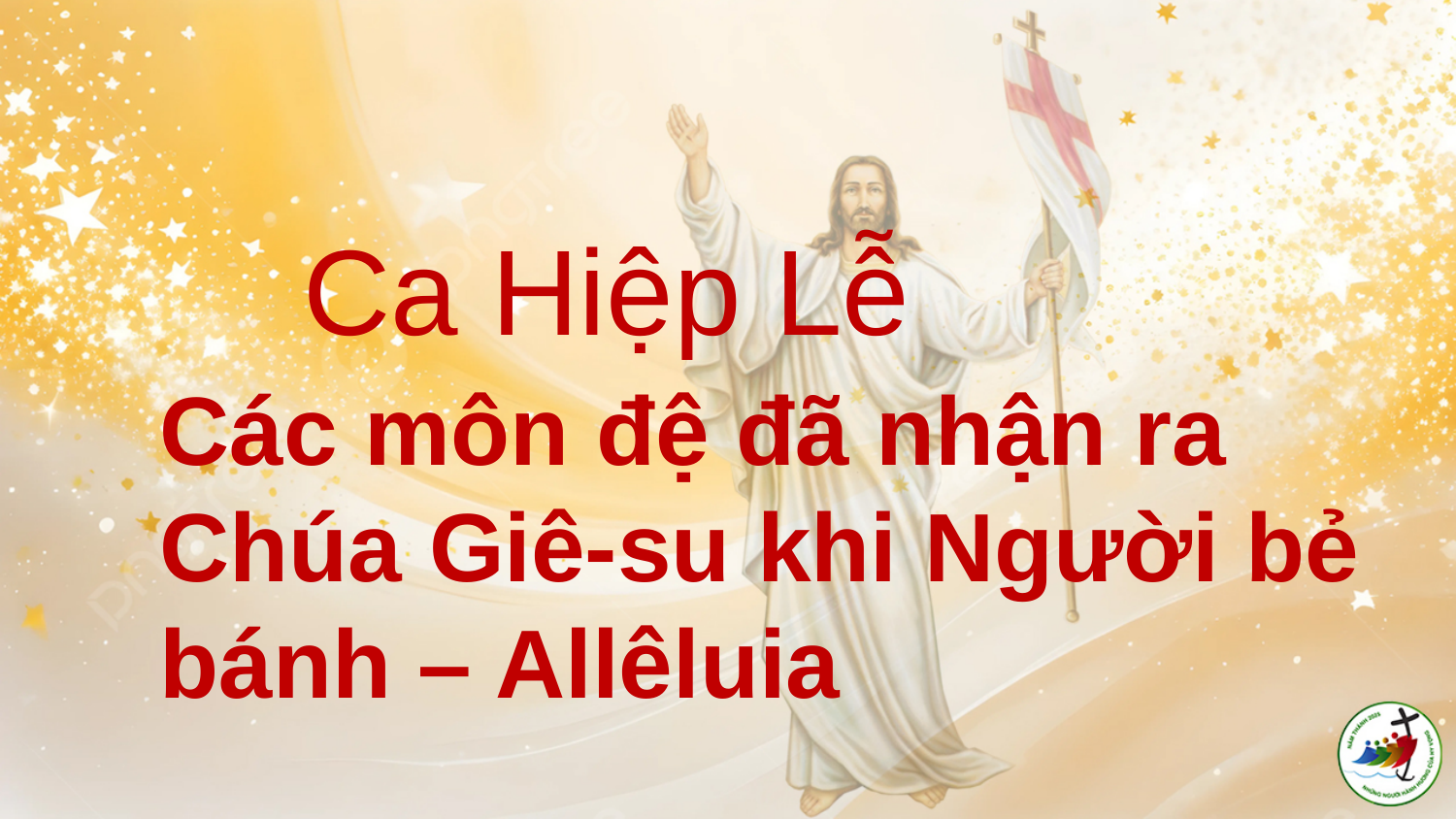

# Ca Hiệp Lễ
Các môn đệ đã nhận ra Chúa Giê-su khi Người bẻ bánh – Allêluia